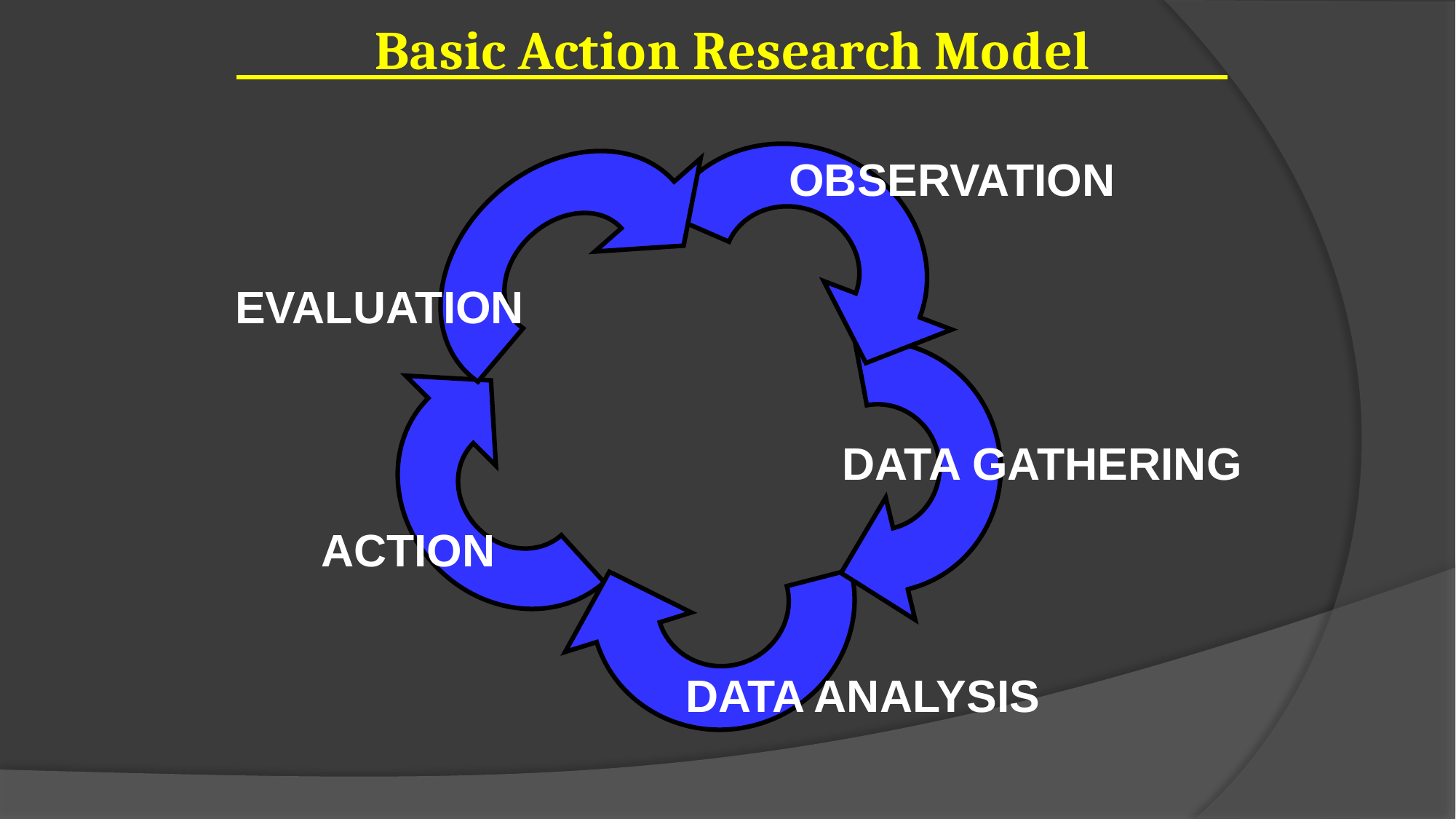

Basic Action Research Model

OBSERVATION

EVALUATION

DATA GATHERING

ACTION
DATA ANALYSIS